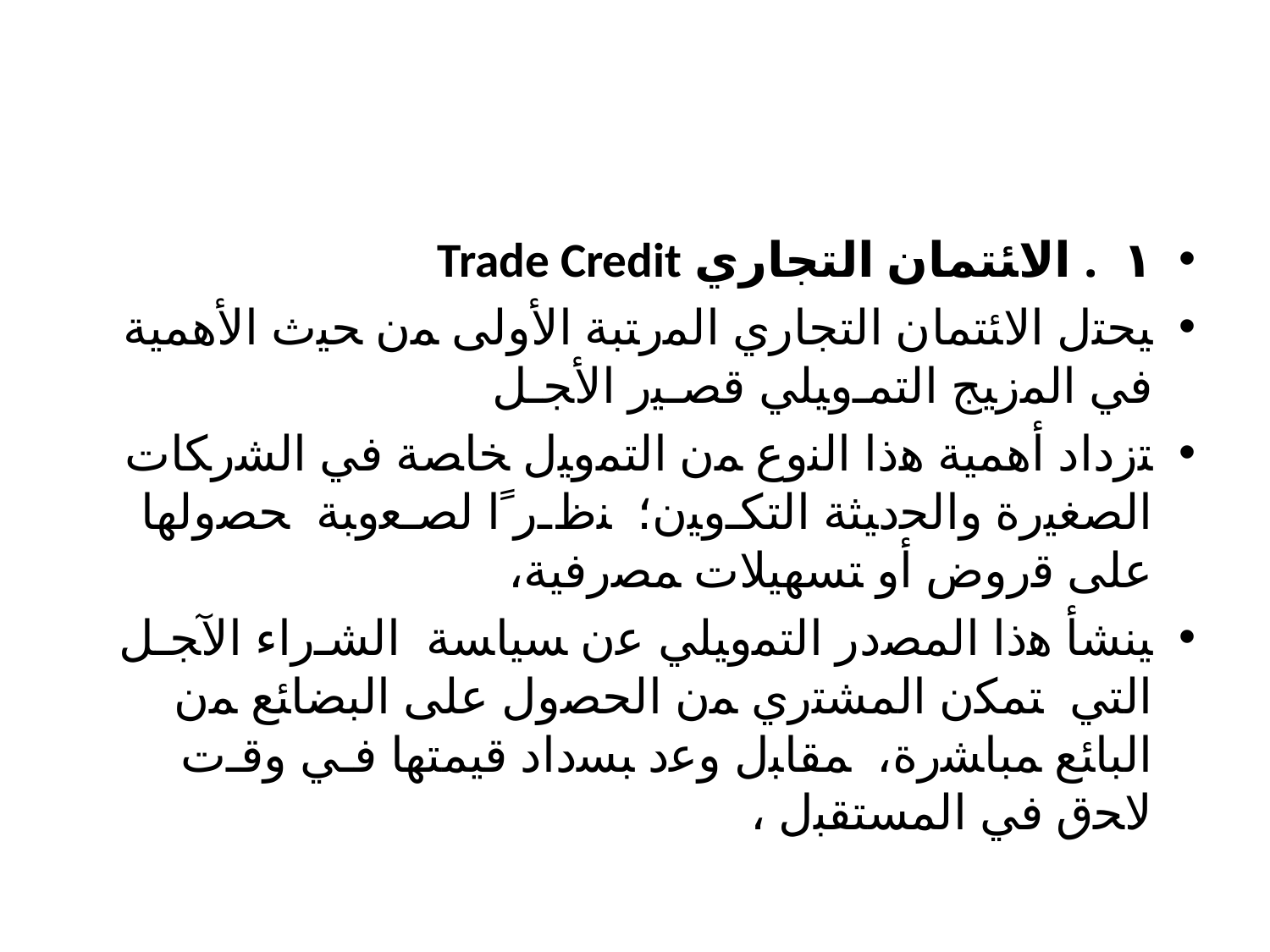

#
١  . ﺍﻻﺌﺘﻤﺎﻥ ﺍﻟﺘﺠﺎﺭﻱ Trade Credit
ﻴﺤﺘل ﺍﻻﺌﺘﻤﺎﻥ ﺍﻟﺘﺠﺎﺭﻱ ﺍﻟﻤﺭﺘﺒﺔ ﺍﻷﻭﻟﻰ ﻤﻥ ﺤﻴﺙ ﺍﻷﻫﻤﻴﺔ ﻓﻲ ﺍﻟﻤﺯﻴﺞ ﺍﻟﺘﻤـﻭﻴﻠﻲ ﻗﺼـﻴﺭ ﺍﻷﺠـل
ﺘﺯﺩﺍﺩ ﺃﻫﻤﻴﺔ ﻫﺫﺍ ﺍﻟﻨﻭﻉ ﻤﻥ ﺍﻟﺘﻤﻭﻴل ﺨﺎﺼﺔ ﻓﻲ ﺍﻟﺸﺭﻜﺎﺕ ﺍﻟﺼﻐﻴﺭﺓ ﻭﺍﻟﺤﺩﻴﺜﺔ ﺍﻟﺘﻜـﻭﻴﻥ؛  ﻨﻅـﺭﹰﺍ ﻟﺼـﻌﻭﺒﺔ  ﺤﺼﻭﻟﻬﺎ  ﻋﻠﻰ ﻗﺭﻭﺽ ﺃﻭ ﺘﺴﻬﻴﻼﺕ ﻤﺼﺭﻓﻴﺔ،
ﻴﻨﺸﺄ ﻫﺫﺍ ﺍﻟﻤﺼﺩﺭ ﺍﻟﺘﻤﻭﻴﻠﻲ ﻋﻥ ﺴﻴﺎﺴﺔ  ﺍﻟﺸـﺭﺍﺀ ﺍﻵﺠـل  ﺍﻟﺘﻲ  ﺘﻤﻜﻥ ﺍﻟﻤﺸﺘﺭﻱ ﻤﻥ ﺍﻟﺤﺼﻭل ﻋﻠﻰ ﺍﻟﺒﻀﺎﺌﻊ ﻤﻥ ﺍﻟﺒﺎﺌﻊ ﻤﺒﺎﺸﺭﺓ،  ﻤﻘﺎﺒل ﻭﻋﺩ ﺒﺴﺩﺍﺩ ﻗﻴﻤﺘﻬﺎ ﻓـﻲ ﻭﻗـﺕ  ﻻﺤﻕ ﻓﻲ ﺍﻟﻤﺴﺘﻘﺒل ،